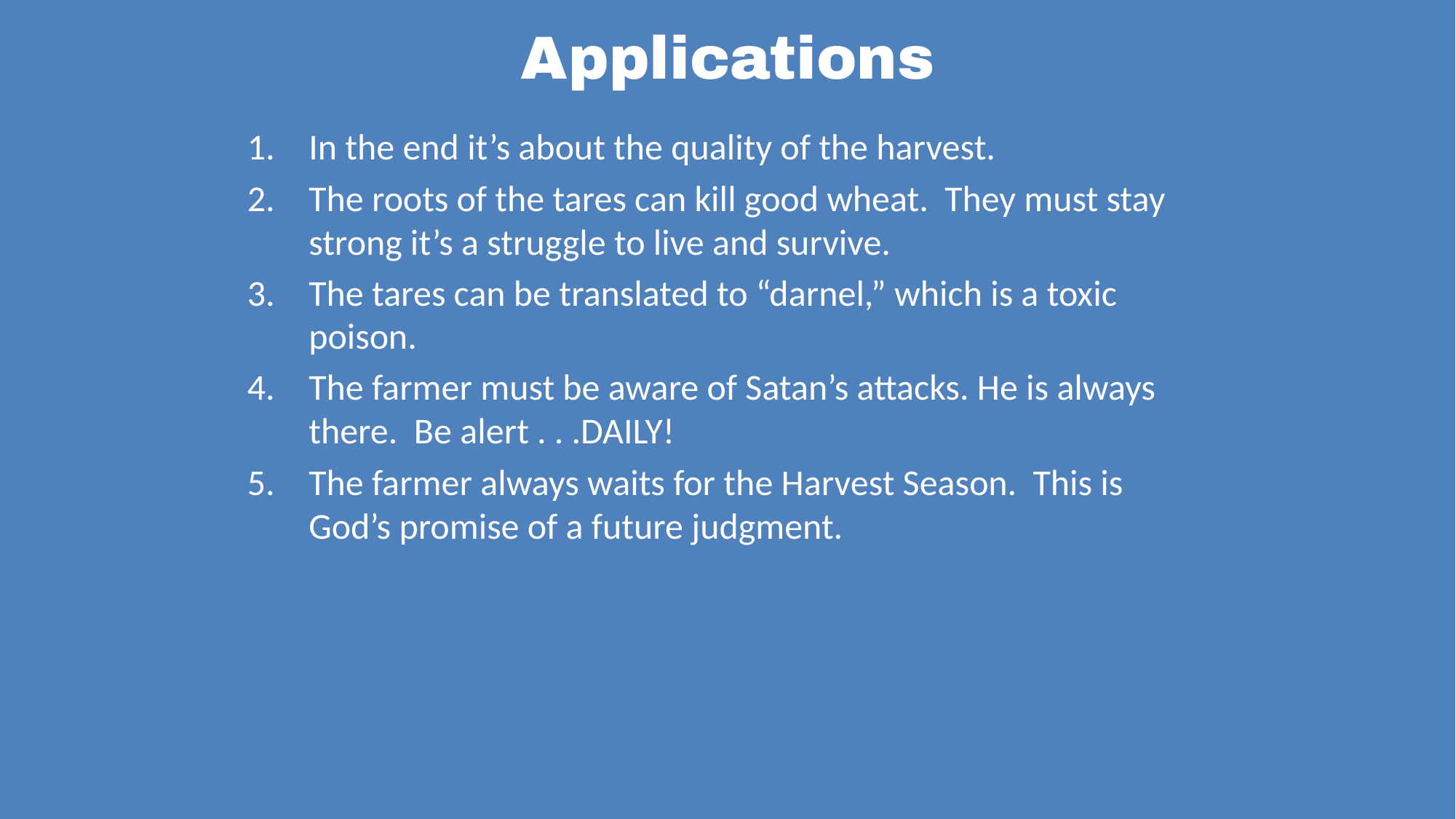

# Applications
In the end it’s about the quality of the harvest.
The roots of the tares can kill good wheat.  They must stay strong it’s a struggle to live and survive.
The tares can be translated to “darnel,” which is a toxic poison.
The farmer must be aware of Satan’s attacks. He is always there.  Be alert . . .DAILY!
The farmer always waits for the Harvest Season.  This is God’s promise of a future judgment.